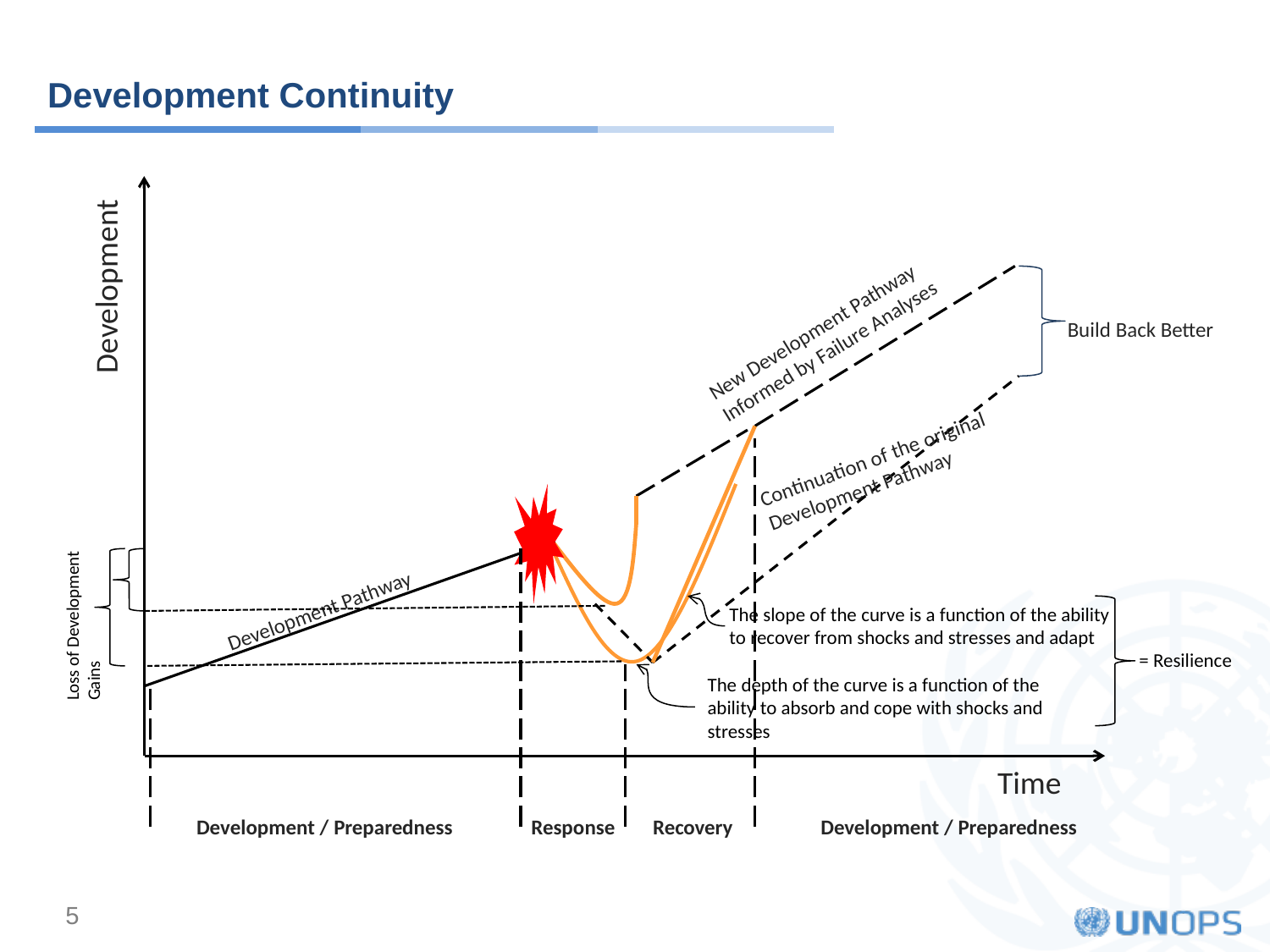

Development Continuity
Development

New Development Pathway Informed by Failure Analyses
Build Back Better
Continuation of the original Development Pathway

Loss of Development Gains

Development Pathway
The slope of the curve is a function of the ability to recover from shocks and stresses and adapt

= Resilience
The depth of the curve is a function of the ability to absorb and cope with shocks and stresses
Time
Development / Preparedness
Response
Recovery
Development / Preparedness